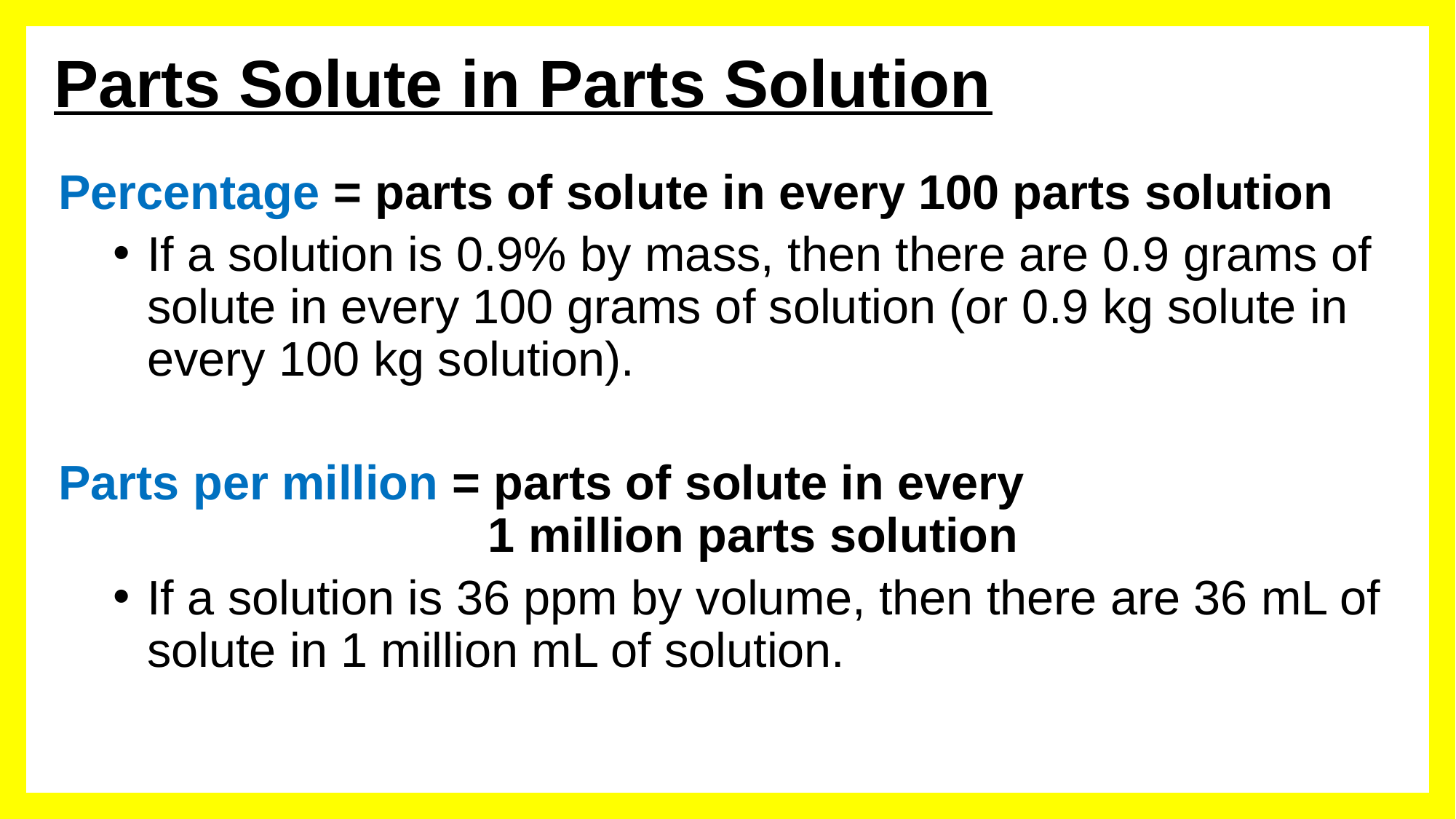

Parts Solute in Parts Solution
Percentage = parts of solute in every 100 parts solution
If a solution is 0.9% by mass, then there are 0.9 grams of solute in every 100 grams of solution (or 0.9 kg solute in every 100 kg solution).

Parts per million = parts of solute in every
                                1 million parts solution
If a solution is 36 ppm by volume, then there are 36 mL of solute in 1 million mL of solution.